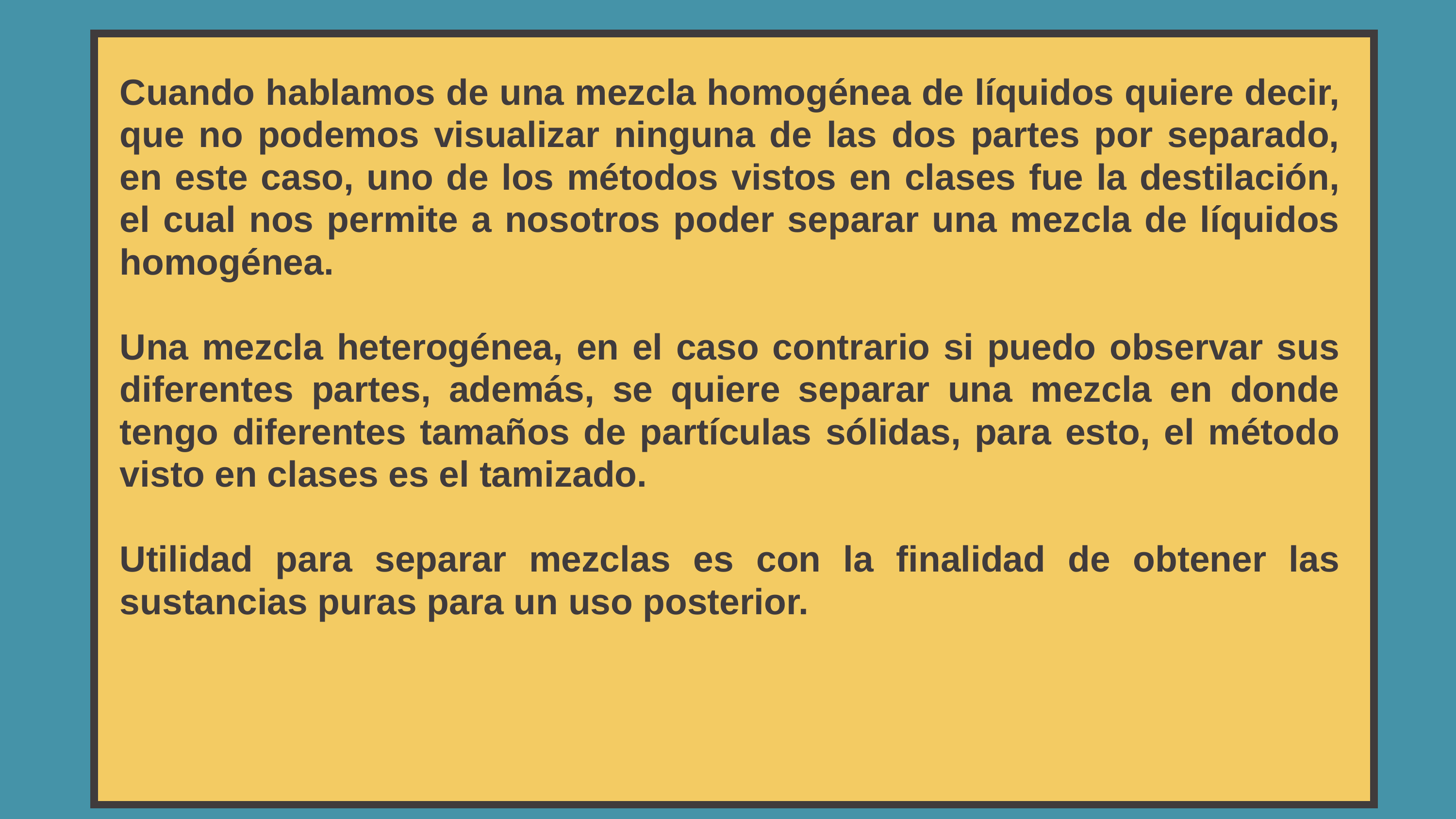

Cuando hablamos de una mezcla homogénea de líquidos quiere decir, que no podemos visualizar ninguna de las dos partes por separado, en este caso, uno de los métodos vistos en clases fue la destilación, el cual nos permite a nosotros poder separar una mezcla de líquidos homogénea.

Una mezcla heterogénea, en el caso contrario si puedo observar sus diferentes partes, además, se quiere separar una mezcla en donde tengo diferentes tamaños de partículas sólidas, para esto, el método visto en clases es el tamizado.

Utilidad para separar mezclas es con la finalidad de obtener las sustancias puras para un uso posterior.